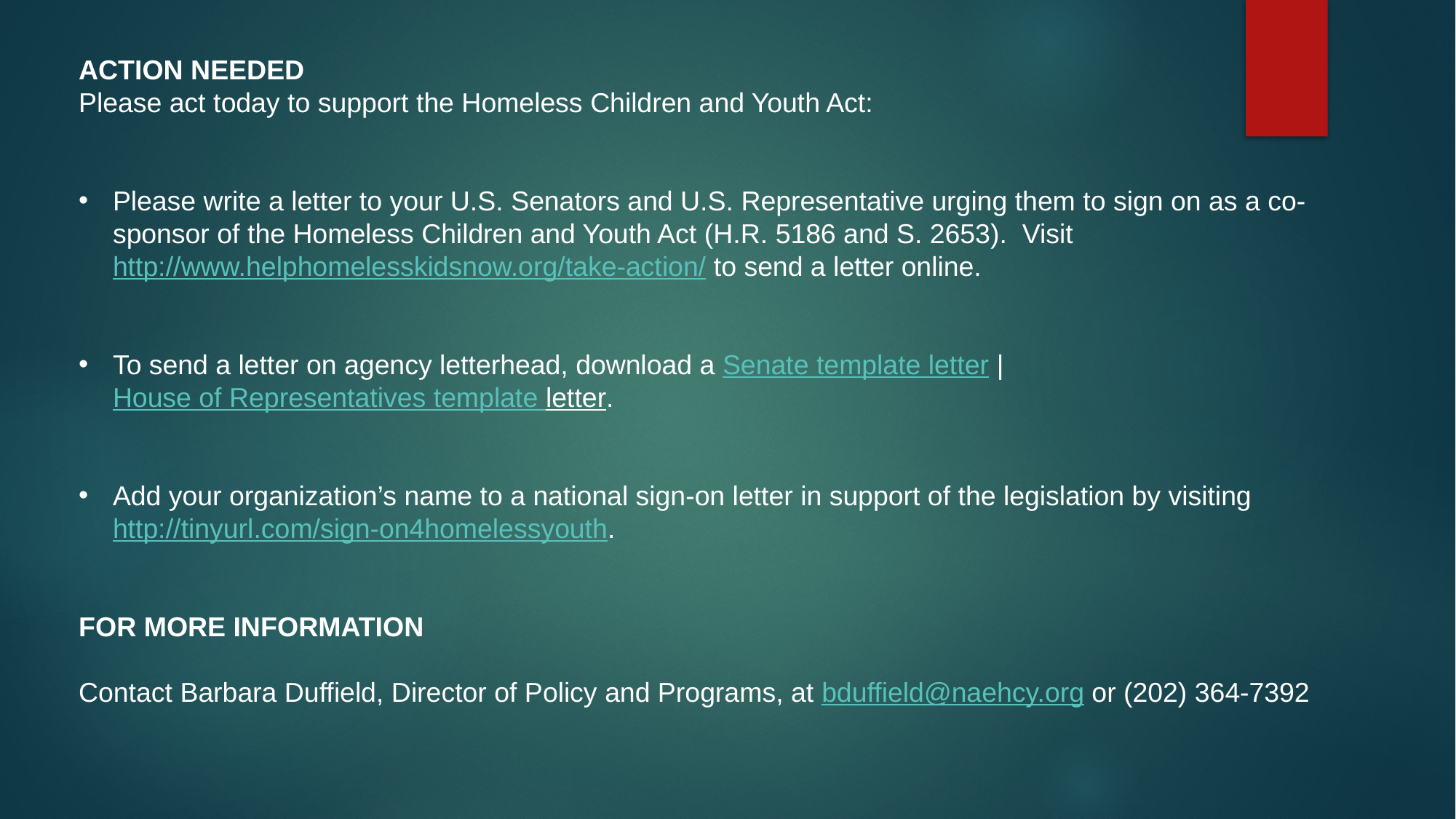

Action Needed
Please act today to support the Homeless Children and Youth Act:

Please write a letter to your U.S. Senators and U.S. Representative urging them to sign on as a co-sponsor of the Homeless Children and Youth Act (H.R. 5186 and S. 2653).  Visit http://www.helphomelesskidsnow.org/take-action/ to send a letter online.

To send a letter on agency letterhead, download a Senate template letter | House of Representatives template letter.

Add your organization’s name to a national sign-on letter in support of the legislation by visiting http://tinyurl.com/sign-on4homelessyouth.

For More Information

Contact Barbara Duffield, Director of Policy and Programs, at bduffield@naehcy.org or (202) 364-7392